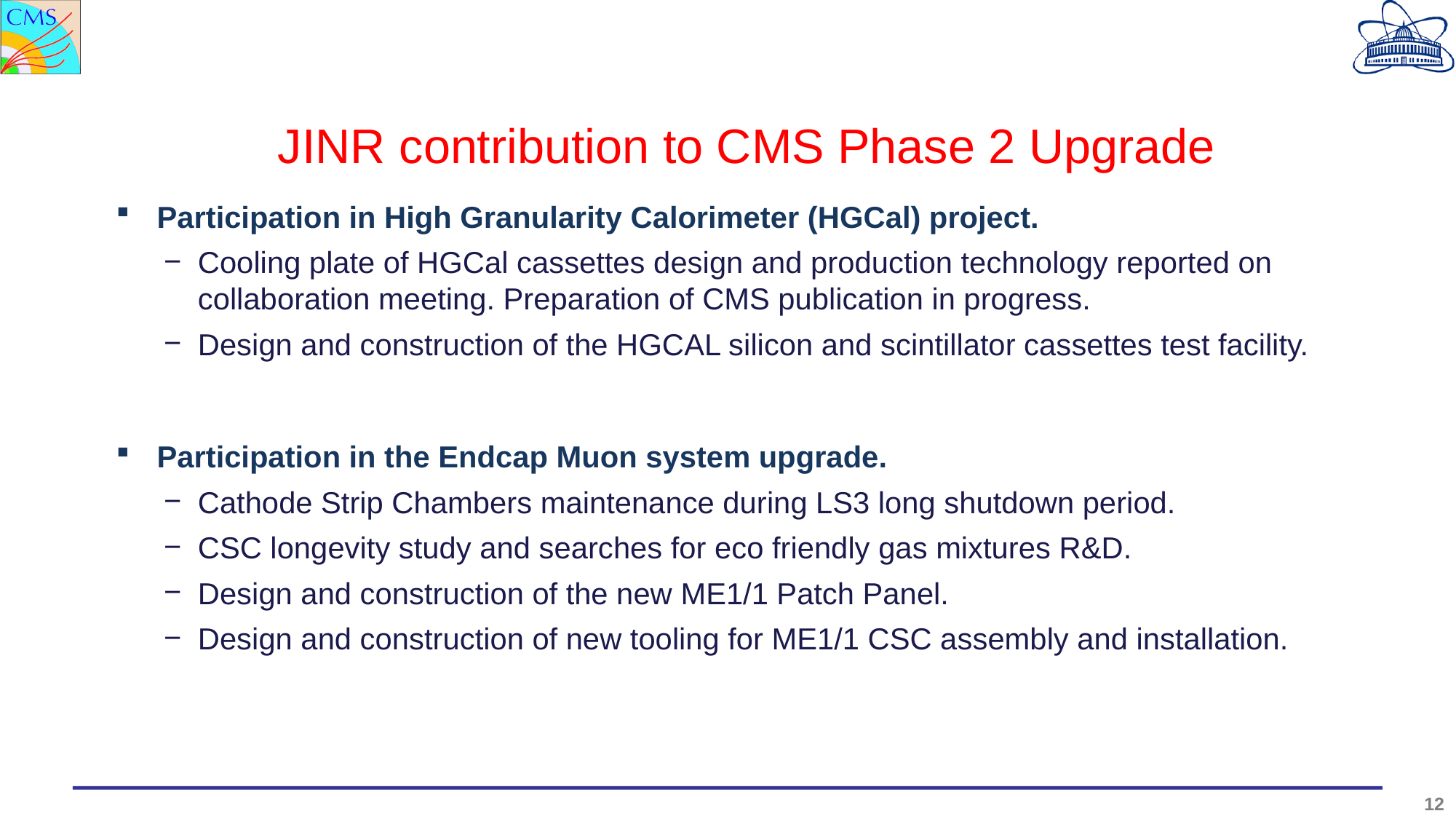

JINR contribution to CMS Phase 2 Upgrade
Participation in High Granularity Calorimeter (HGCal) project.
Cooling plate of HGCal cassettes design and production technology reported on collaboration meeting. Preparation of CMS publication in progress.
Design and construction of the HGCAL silicon and scintillator cassettes test facility.

Participation in the Endcap Muon system upgrade.
Cathode Strip Chambers maintenance during LS3 long shutdown period.
CSC longevity study and searches for eco friendly gas mixtures R&D.
Design and construction of the new ME1/1 Patch Panel.
Design and construction of new tooling for ME1/1 CSC assembly and installation.

12